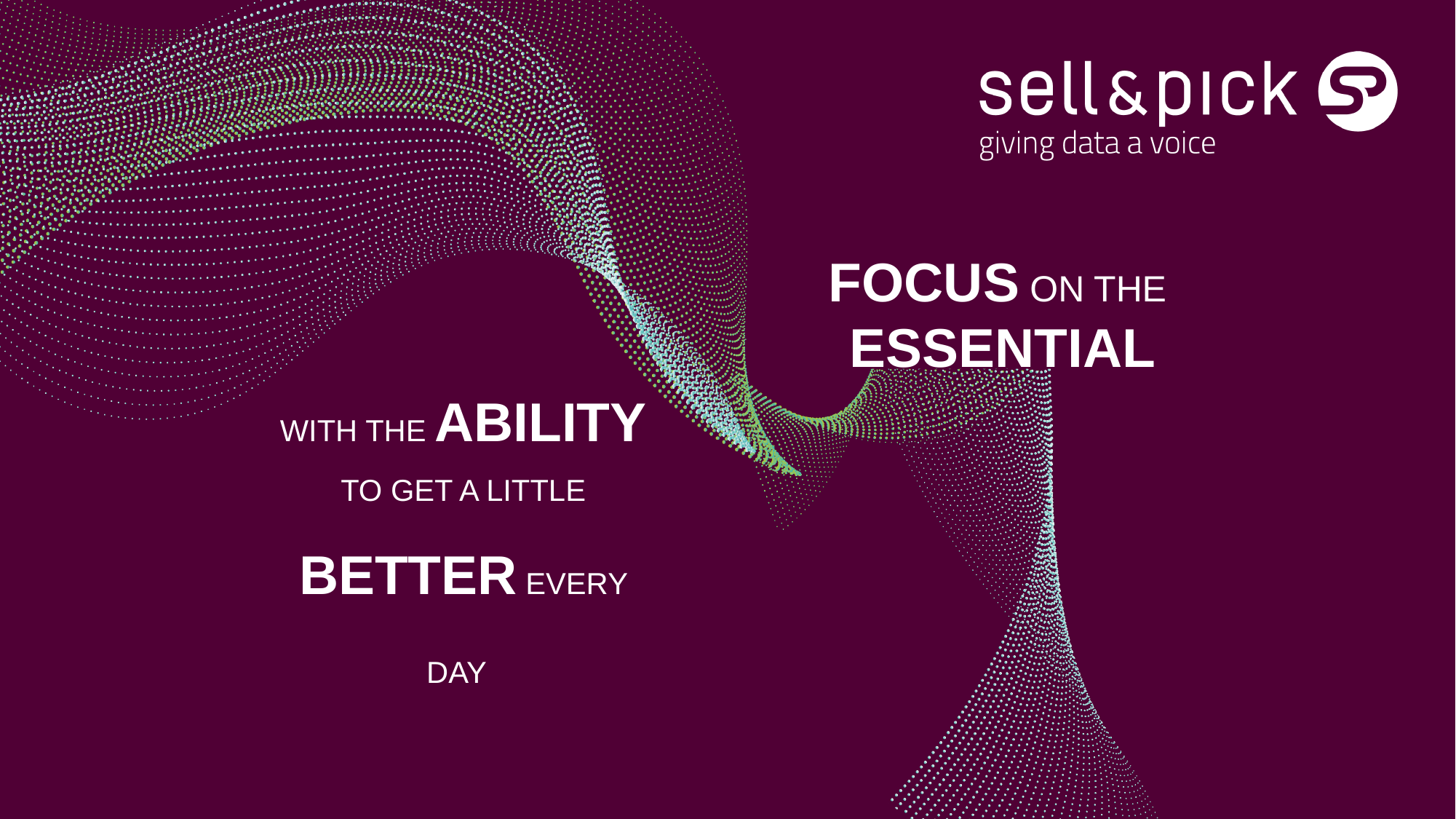

FOCUS ON THE
ESSENTIAL

WITH THE ABILITY TO GET A LITTLE BETTER EVERY DAY